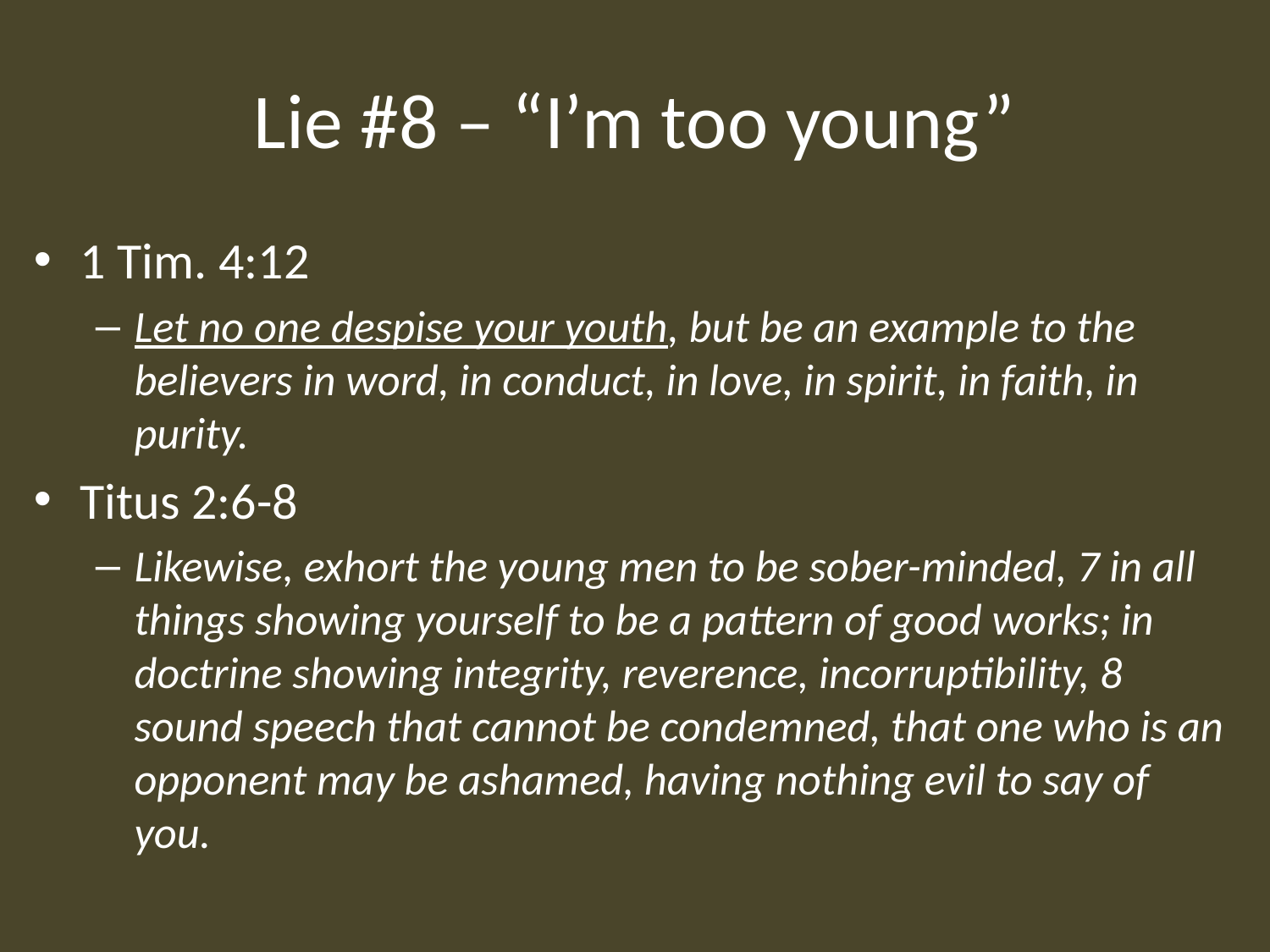

# Lie #8 – “I’m too young”
1 Tim. 4:12
Let no one despise your youth, but be an example to the believers in word, in conduct, in love, in spirit, in faith, in purity.
Titus 2:6-8
Likewise, exhort the young men to be sober-minded, 7 in all things showing yourself to be a pattern of good works; in doctrine showing integrity, reverence, incorruptibility, 8 sound speech that cannot be condemned, that one who is an opponent may be ashamed, having nothing evil to say of you.